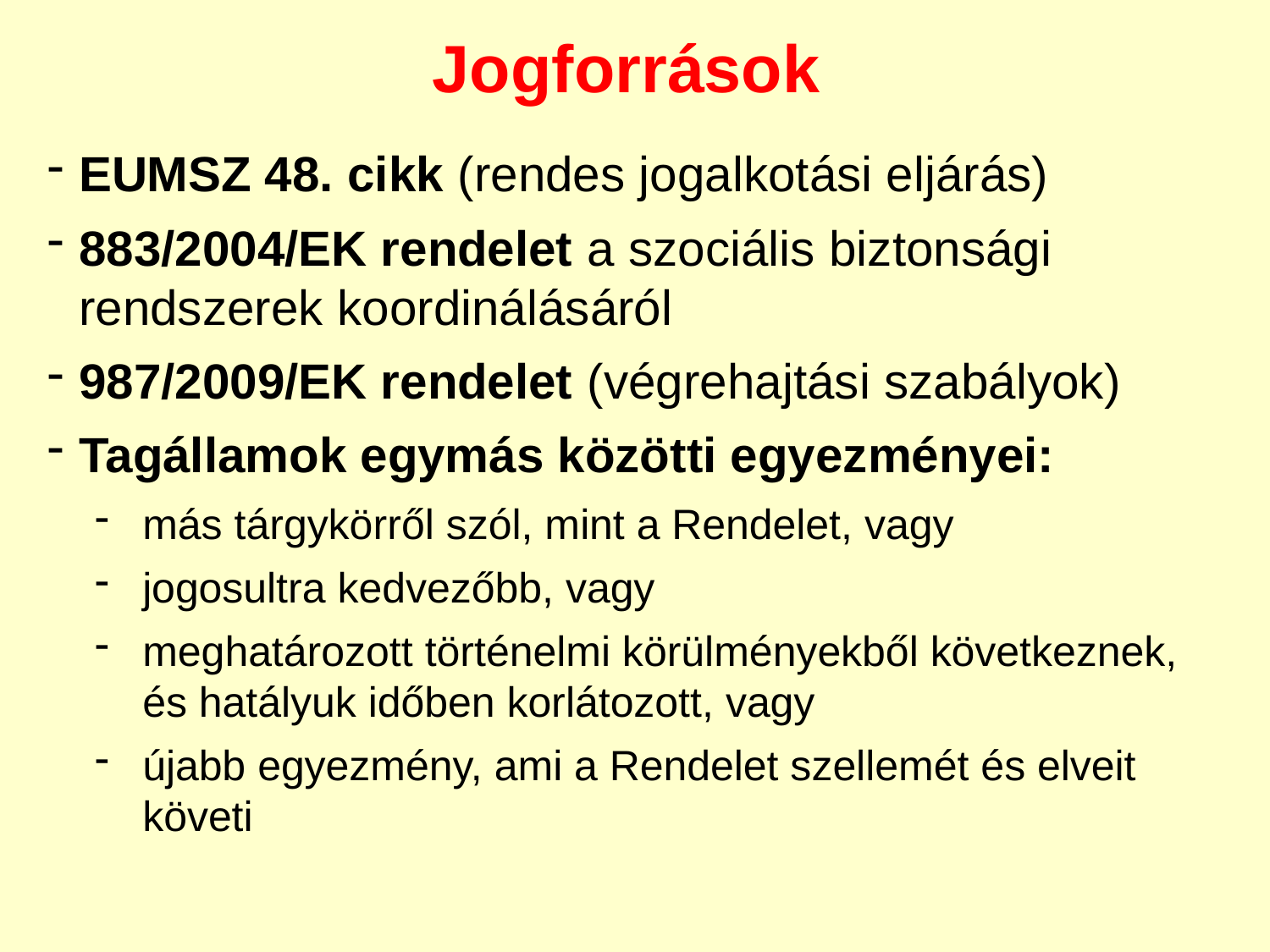

Jogforrások
EUMSZ 48. cikk (rendes jogalkotási eljárás)
883/2004/EK rendelet a szociális biztonsági rendszerek koordinálásáról
987/2009/EK rendelet (végrehajtási szabályok)
Tagállamok egymás közötti egyezményei:
más tárgykörről szól, mint a Rendelet, vagy
jogosultra kedvezőbb, vagy
meghatározott történelmi körülményekből következnek, és hatályuk időben korlátozott, vagy
újabb egyezmény, ami a Rendelet szellemét és elveit követi